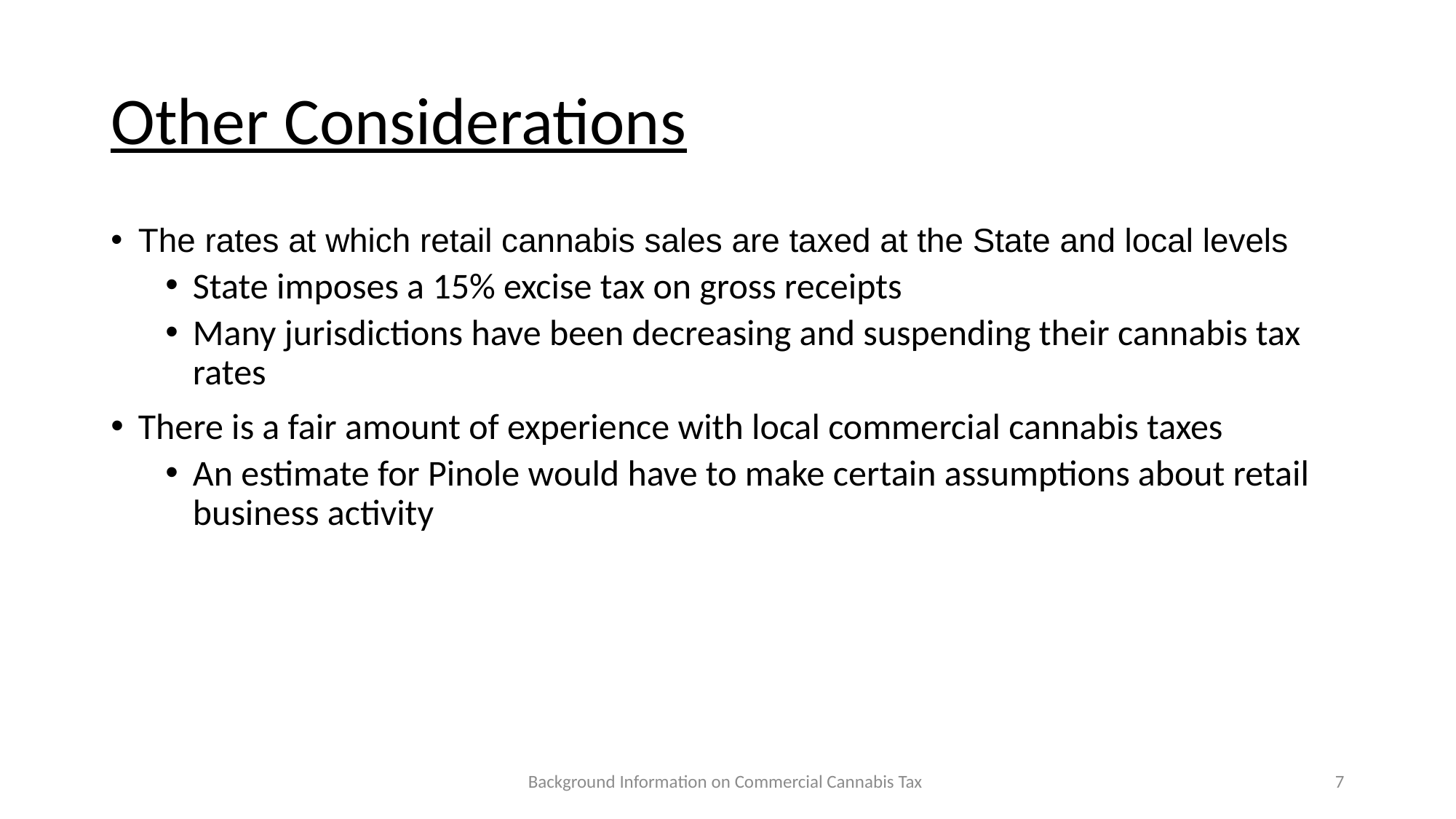

# Other Considerations
The rates at which retail cannabis sales are taxed at the State and local levels
State imposes a 15% excise tax on gross receipts
Many jurisdictions have been decreasing and suspending their cannabis tax rates
There is a fair amount of experience with local commercial cannabis taxes
An estimate for Pinole would have to make certain assumptions about retail business activity
Background Information on Commercial Cannabis Tax
7